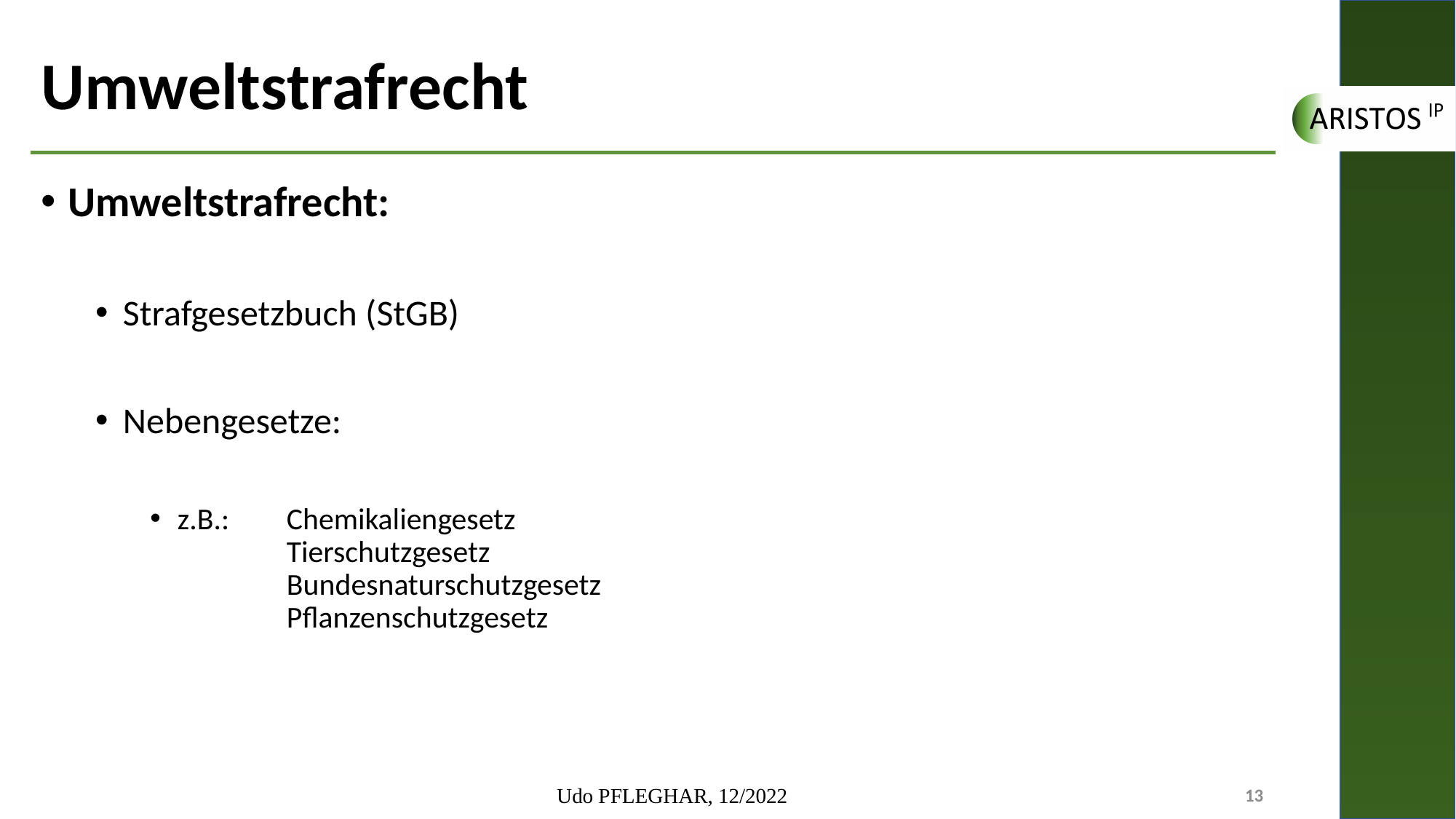

# Umweltstrafrecht
Umweltstrafrecht:

Strafgesetzbuch (StGB)

Nebengesetze:

z.B.:	Chemikaliengesetz
	Tierschutzgesetz
	Bundesnaturschutzgesetz
	Pflanzenschutzgesetz

Udo PFLEGHAR, 12/2022
13